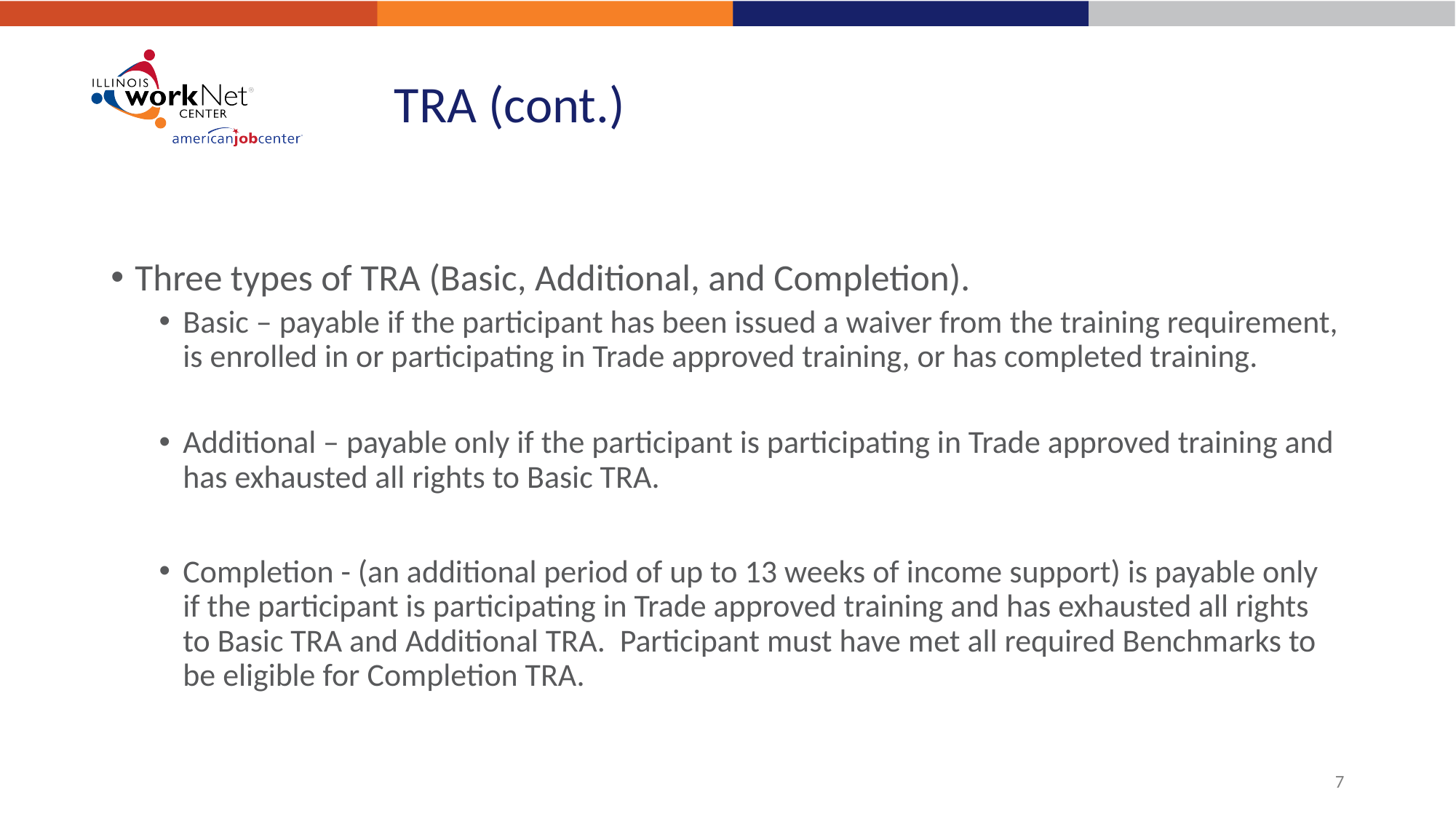

# TRA (cont.)
Three types of TRA (Basic, Additional, and Completion).
Basic – payable if the participant has been issued a waiver from the training requirement, is enrolled in or participating in Trade approved training, or has completed training.

Additional – payable only if the participant is participating in Trade approved training and has exhausted all rights to Basic TRA.

Completion - (an additional period of up to 13 weeks of income support) is payable only if the participant is participating in Trade approved training and has exhausted all rights to Basic TRA and Additional TRA.  Participant must have met all required Benchmarks to be eligible for Completion TRA.
7